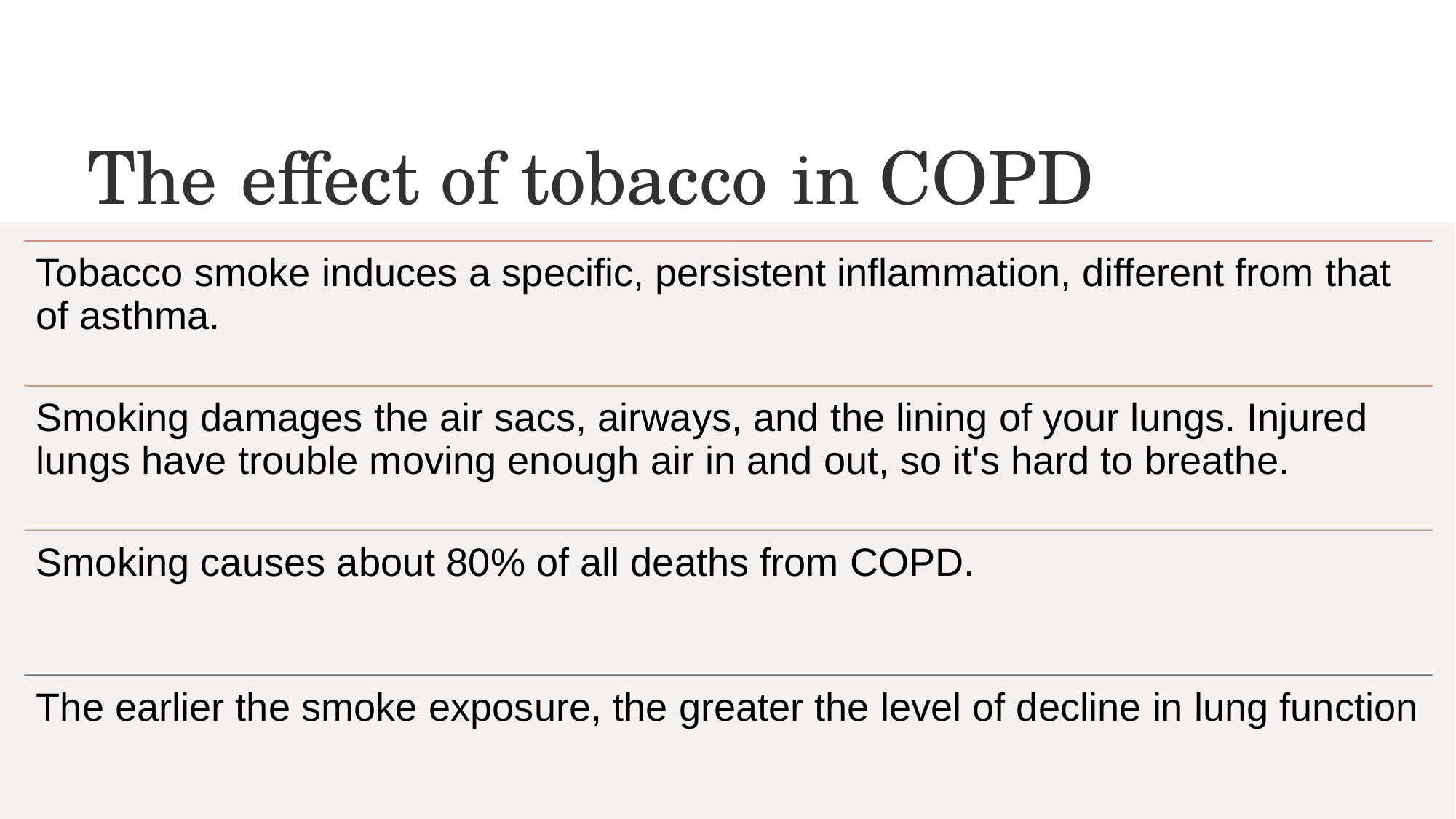

# The effect of tobacco in COPD

Tobacco smoke induces a specific, persistent inflammation, different from that of asthma.
Smoking damages the air sacs, airways, and the lining of your lungs. Injured lungs have trouble moving enough air in and out, so it's hard to breathe.
Smoking causes about 80% of all deaths from COPD.
The earlier the smoke exposure, the greater the level of decline in lung function
8